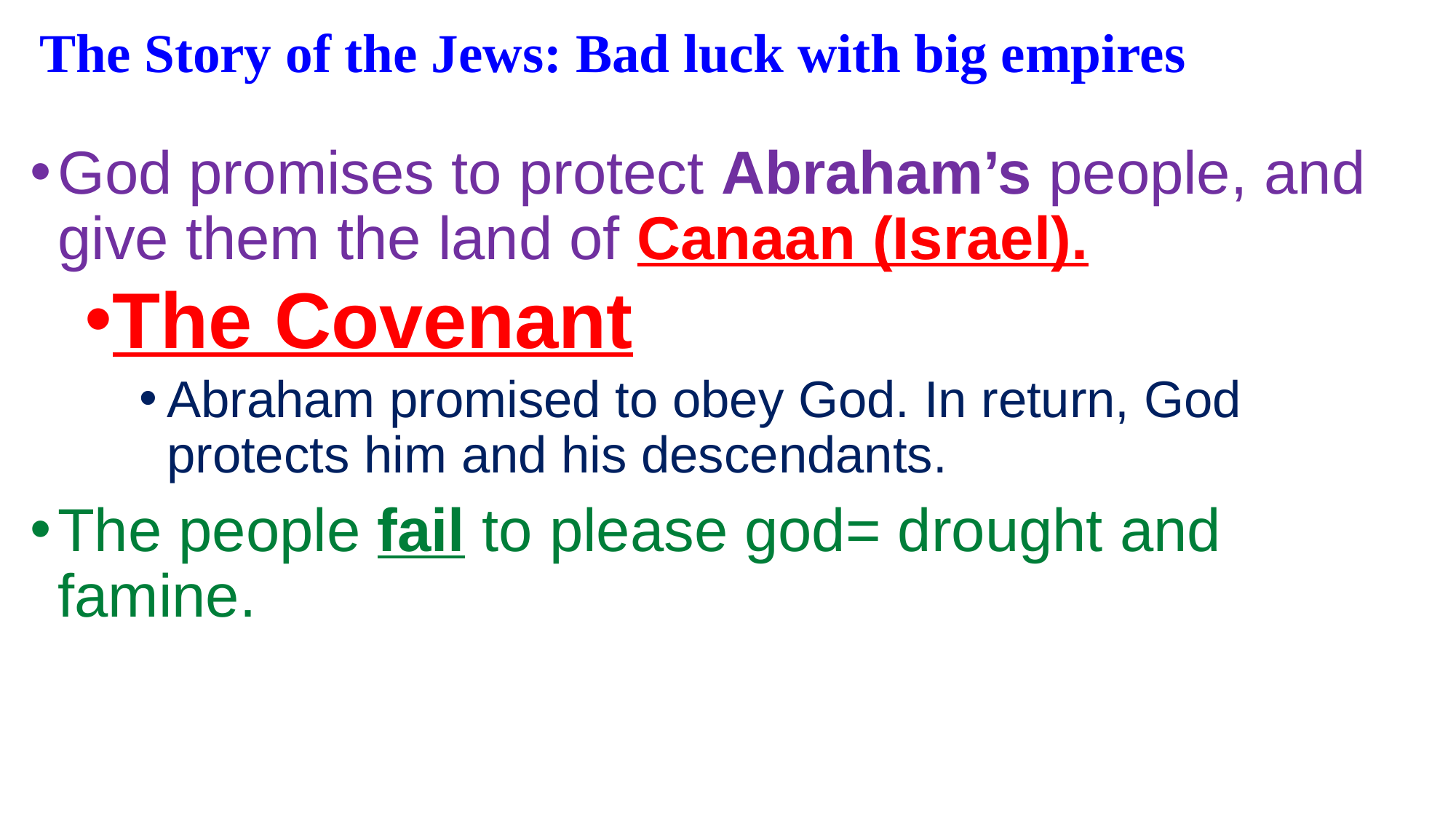

# The Story of the Jews: Bad luck with big empires
God promises to protect Abraham’s people, and give them the land of Canaan (Israel).
The Covenant
Abraham promised to obey God. In return, God protects him and his descendants.
The people fail to please god= drought and famine.